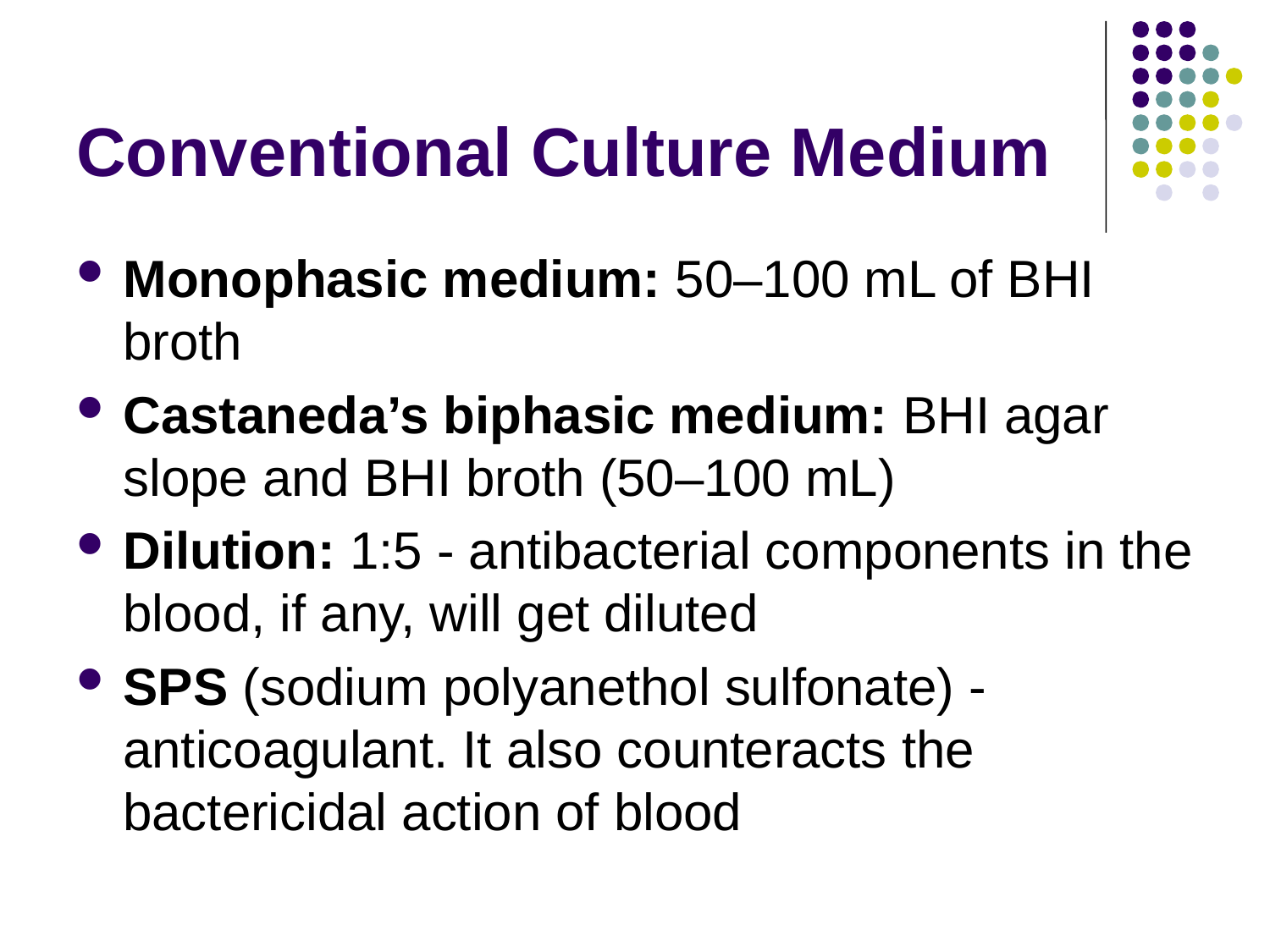

# Conventional Culture Medium
Monophasic medium: 50–100 mL of BHI broth
Castaneda’s biphasic medium: BHI agar slope and BHI broth (50–100 mL)
Dilution: 1:5 - antibacterial components in the blood, if any, will get diluted
SPS (sodium polyanethol sulfonate) - anticoagulant. It also counteracts the bactericidal action of blood